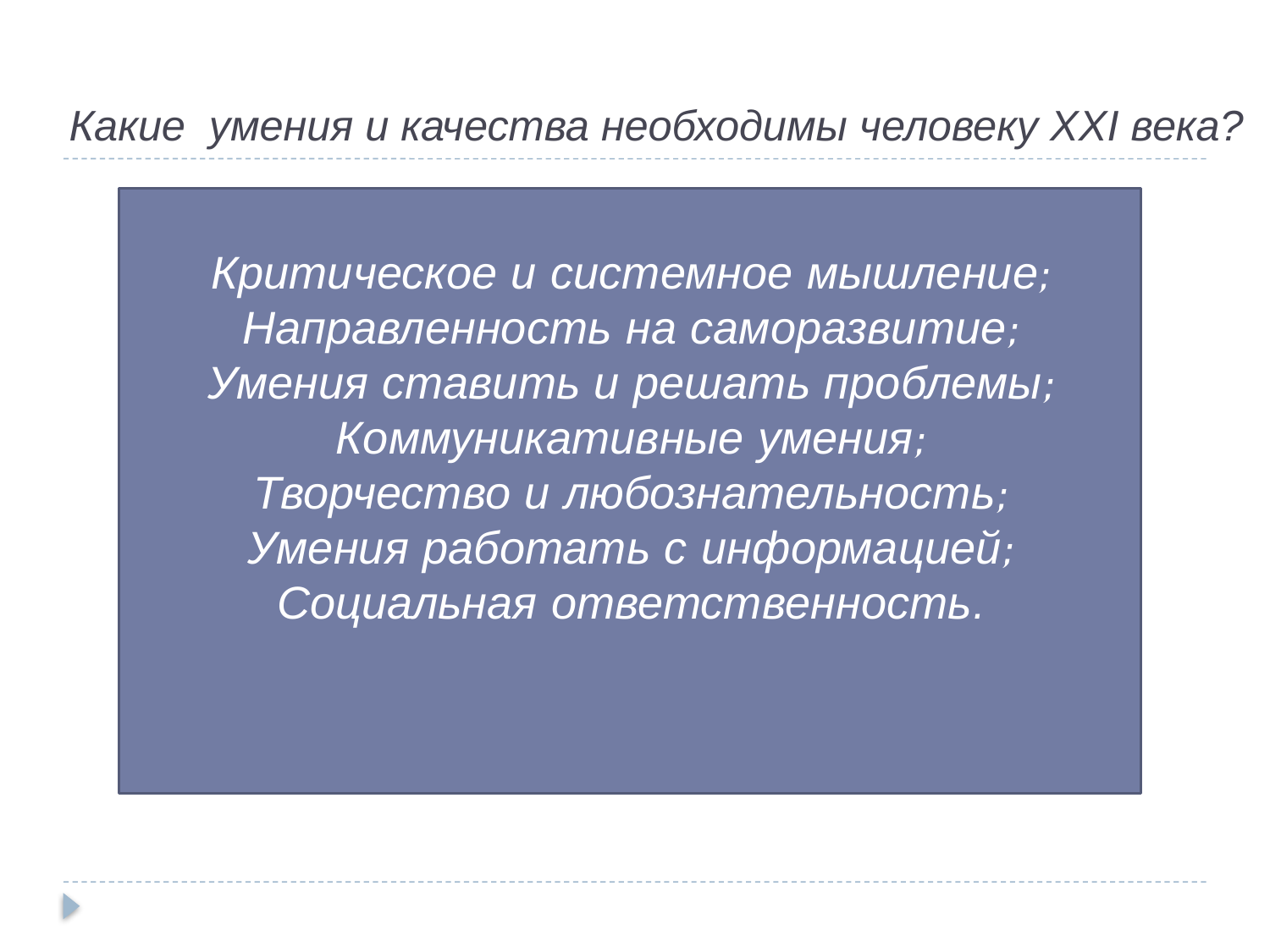

Какие  умения и качества необходимы человеку XXI века?

Критическое и системное мышление;
Направленность на саморазвитие;
Умения ставить и решать проблемы;
Коммуникативные умения;
Творчество и любознательность;
Умения работать с информацией;
Социальная ответственность.